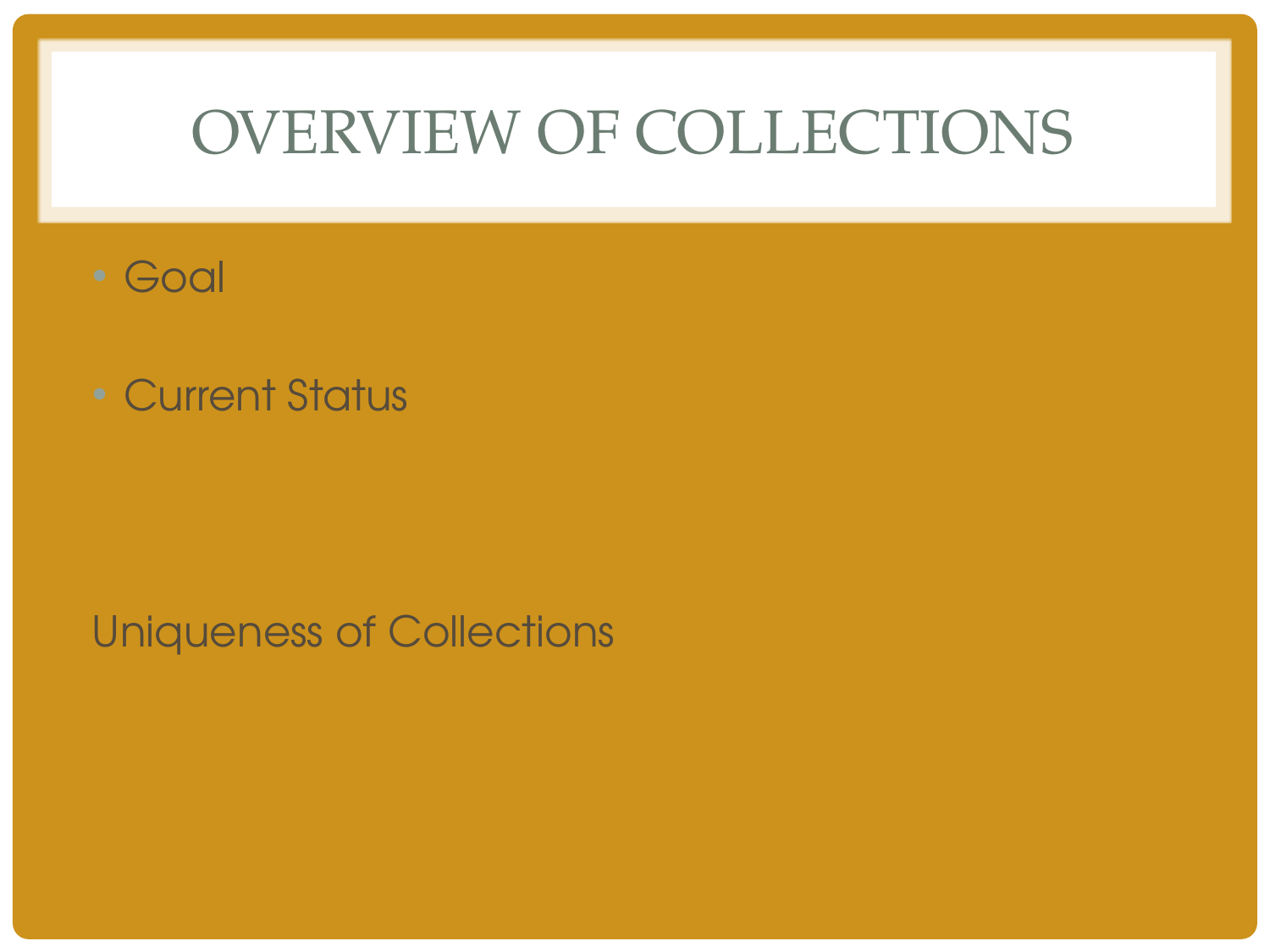

# Overview of COLLECTIONS
Goal

Current Status

Uniqueness of Collections